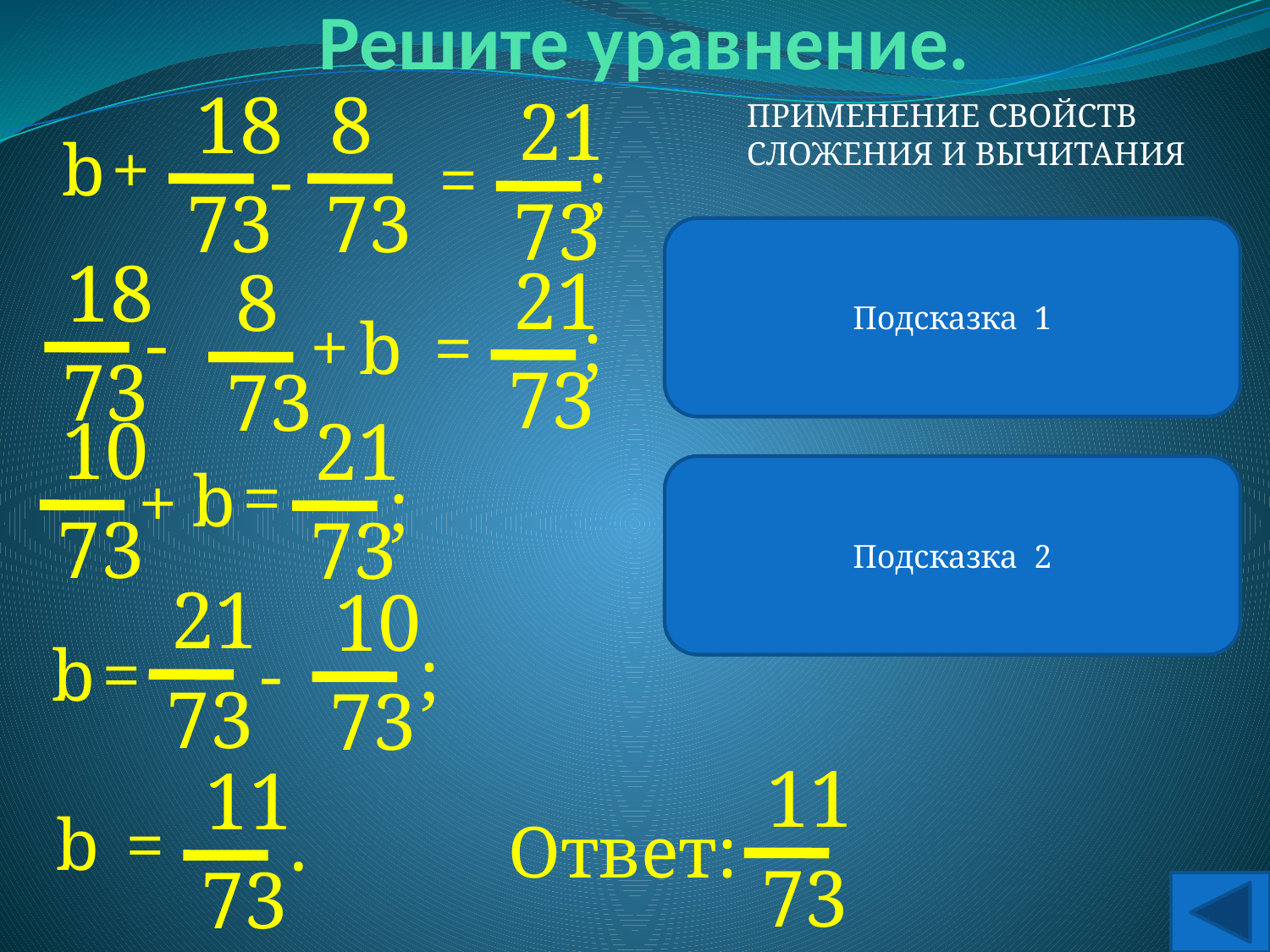

Решите уравнение.
18
73
8
73
21
73
ПРИМЕНЕНИЕ СВОЙСТВ СЛОЖЕНИЯ И ВЫЧИТАНИЯ
b
+
=
-
;
В левой части уравнения  можно применить свойство вычитания  числа из суммы.
Подсказка  1
18
73
21
73
8
73
-
;
+
b
=
10
73
21
73
=
b
+
;
Чтобы вычесть число из суммы, можно сначала  вычесть это число из одного слагаемого, а потом прибавить другое.
Подсказка  2
21
73
10
73
b
=
-
;
11
73
11
73
b
.
=
Ответ: